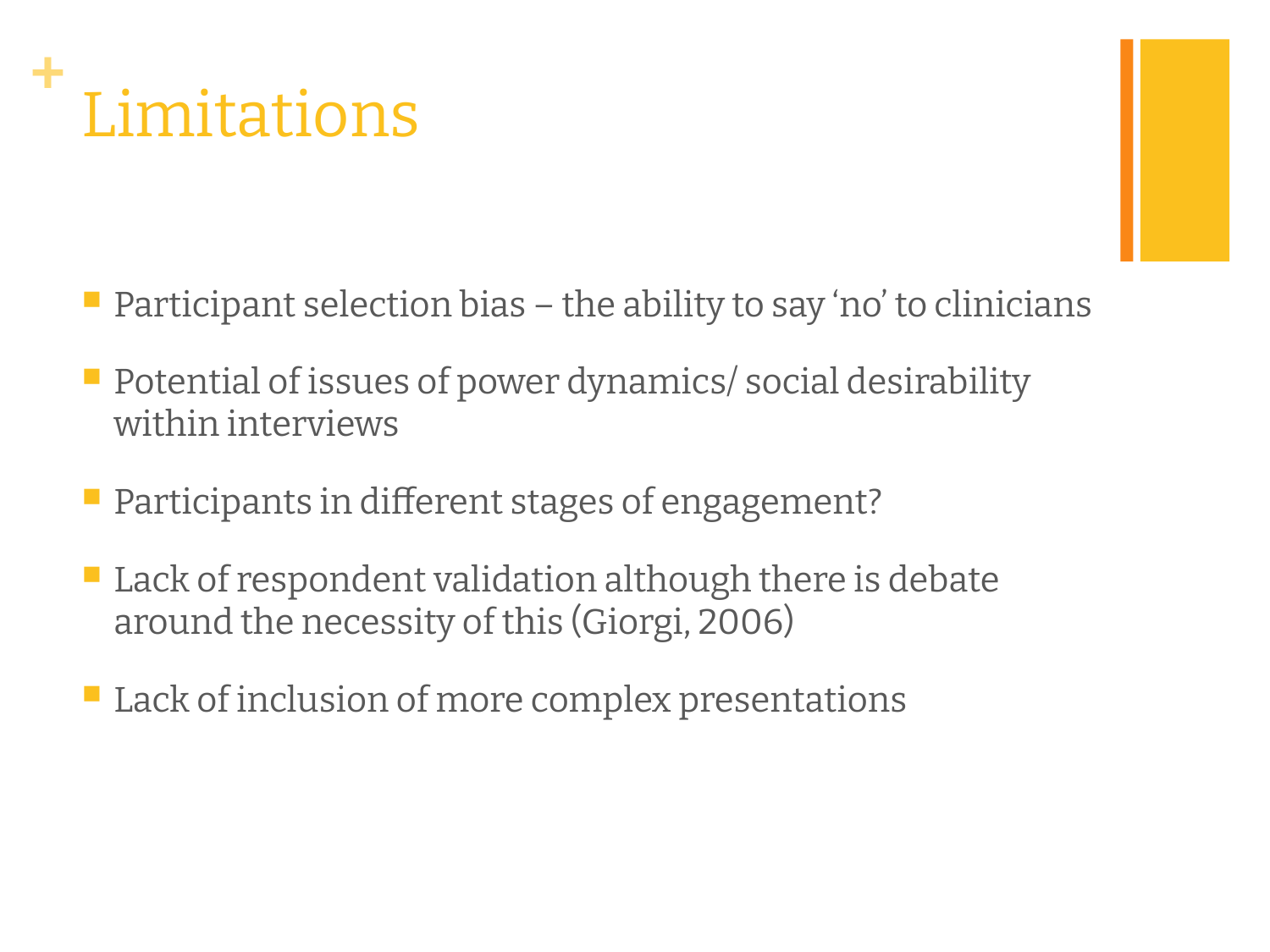

# Limitations
Participant selection bias – the ability to say ‘no’ to clinicians
Potential of issues of power dynamics/ social desirability within interviews
Participants in different stages of engagement?
Lack of respondent validation although there is debate around the necessity of this (Giorgi, 2006)
Lack of inclusion of more complex presentations